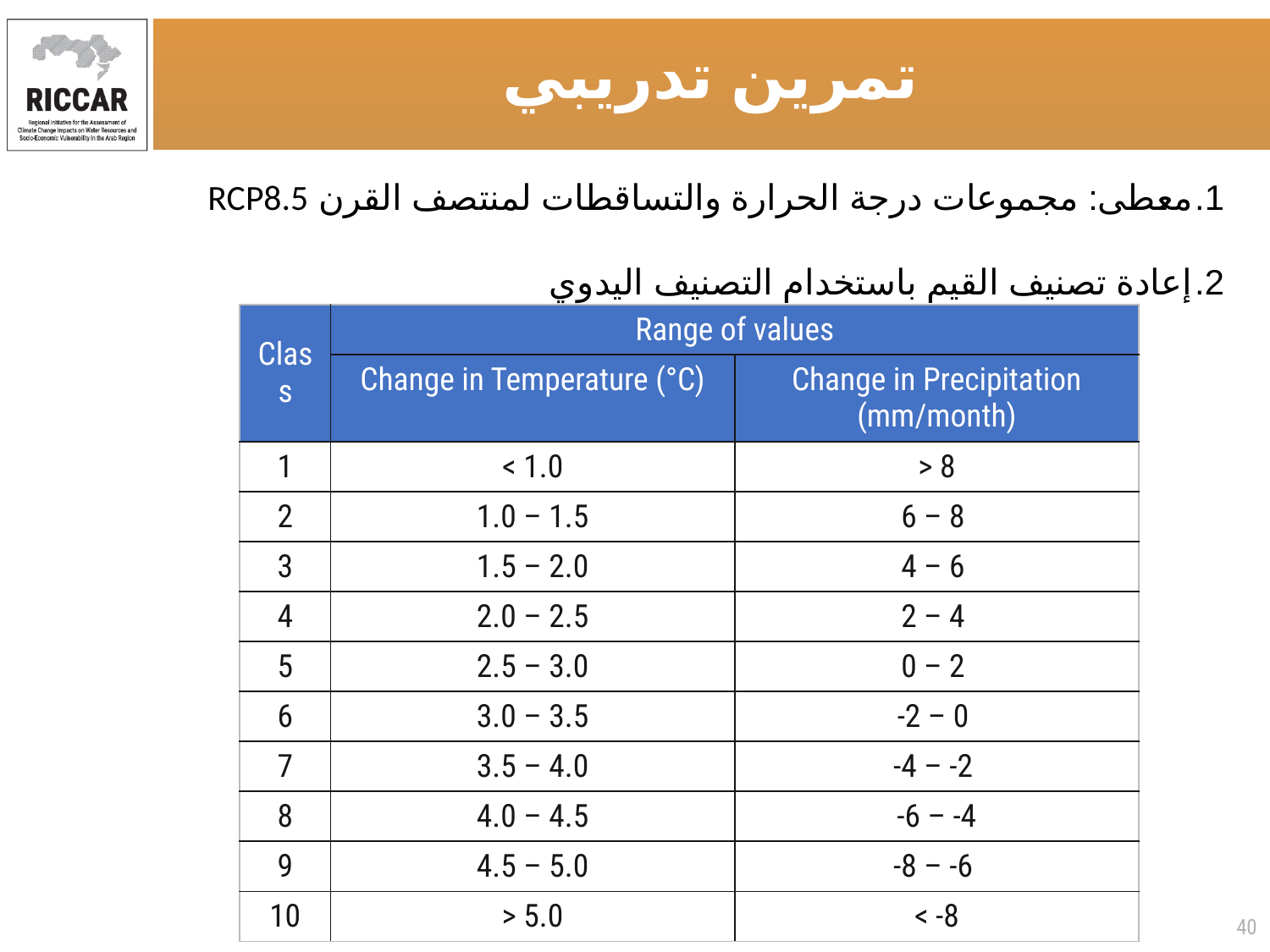

تمرين تدريبي

معطى: مجموعات درجة الحرارة والتساقطات لمنتصف القرن RCP8.5

إعادة تصنيف القيم باستخدام التصنيف اليدوي

| Class | Range of values |  |
| --- | --- | --- |
|  | Change in Temperature (°C) | Change in Precipitation (mm/month) |
| 1 | < 1.0 | > 8 |
| 2 | 1.0 – 1.5 | 6 – 8 |
| 3 | 1.5 – 2.0 | 4 – 6 |
| 4 | 2.0 – 2.5 | 2 – 4 |
| 5 | 2.5 – 3.0 | 0 – 2 |
| 6 | 3.0 – 3.5 | -2 – 0 |
| 7 | 3.5 – 4.0 | -4 – -2 |
| 8 | 4.0 – 4.5 | -6 – -4 |
| 9 | 4.5 – 5.0 | -8 – -6 |
| 10 | > 5.0 | < -8 |
40